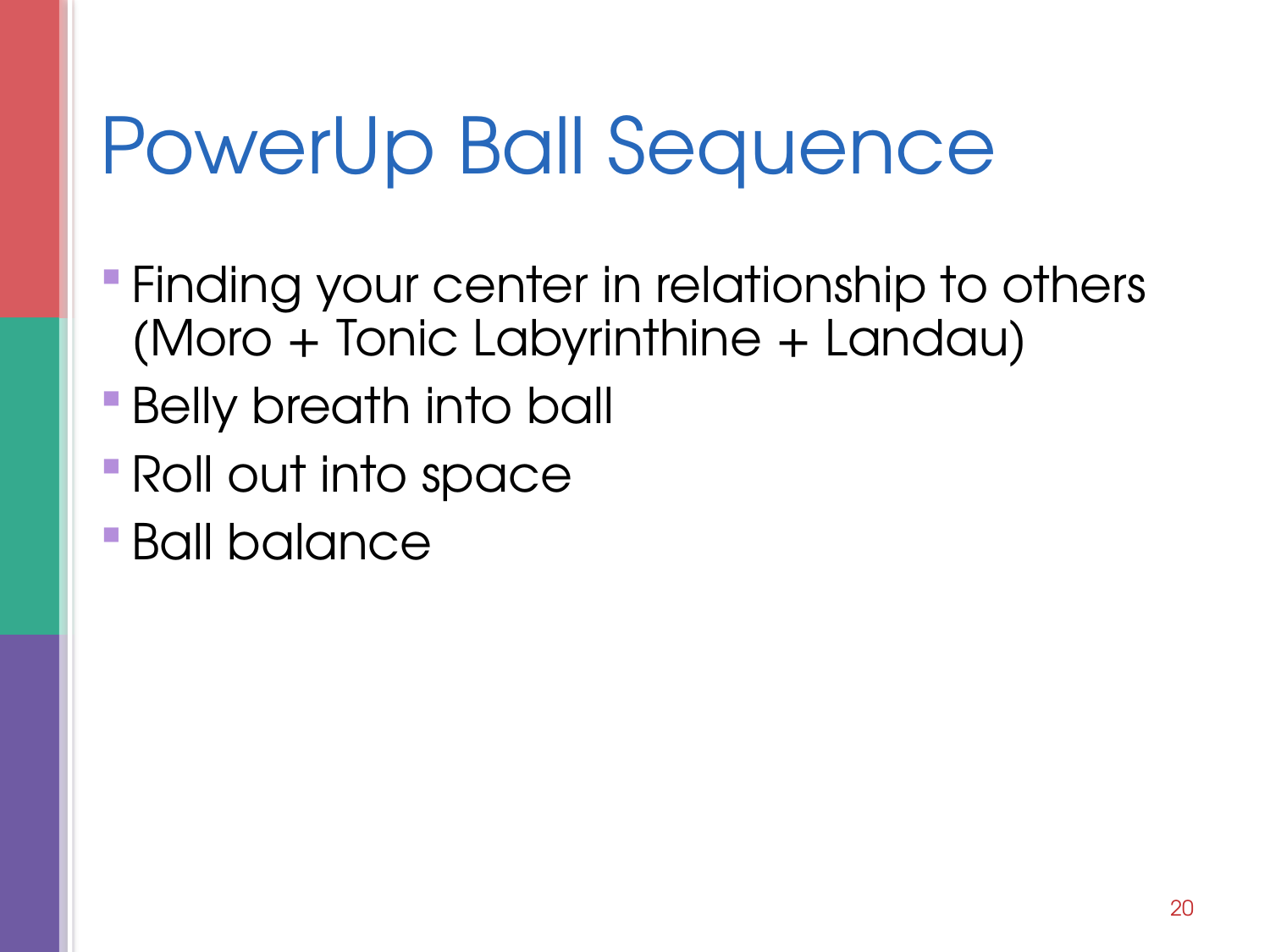

# PowerUp Ball Sequence
Finding your center in relationship to others (Moro + Tonic Labyrinthine + Landau)
Belly breath into ball
Roll out into space
Ball balance
20